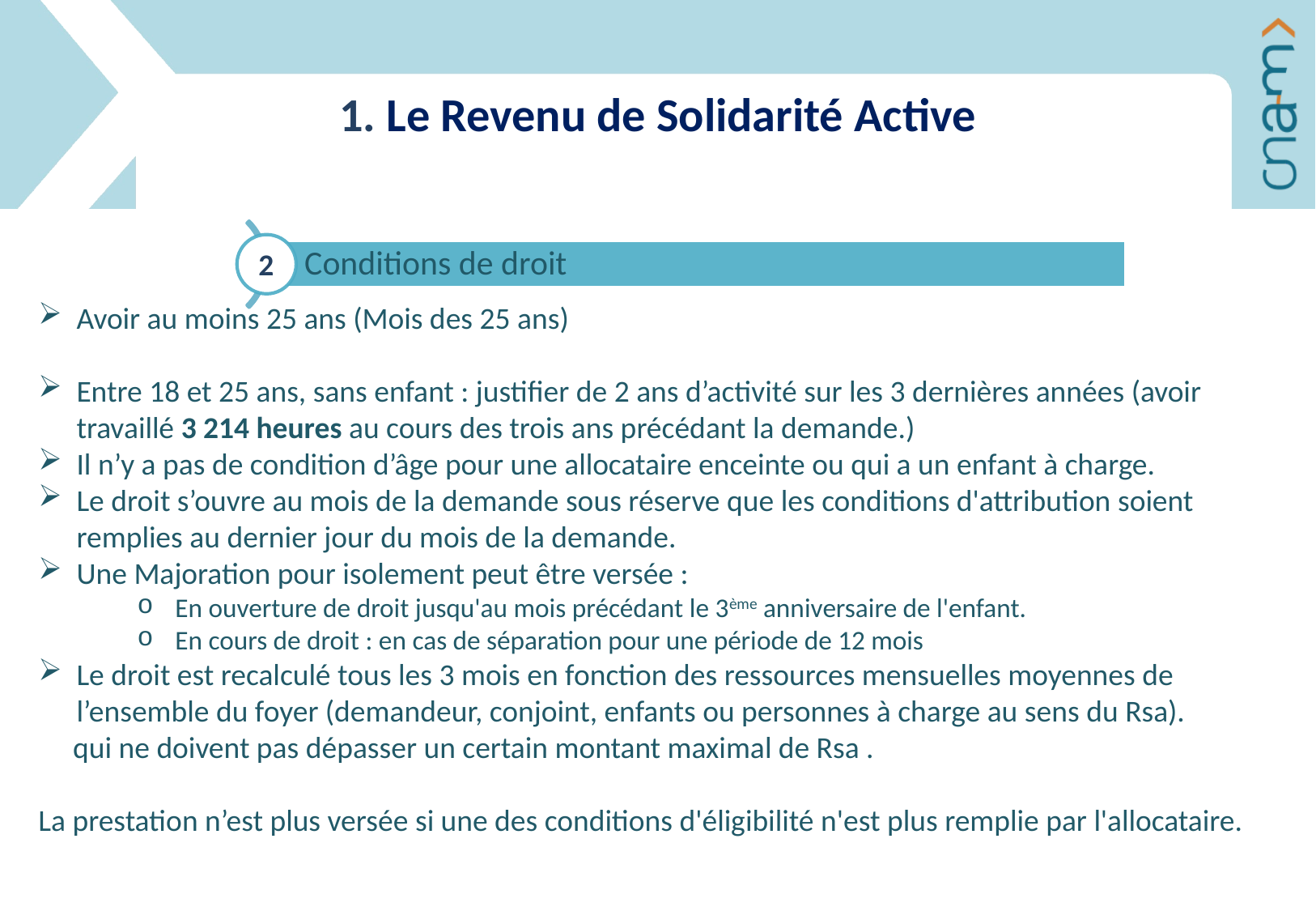

1. Le Revenu de Solidarité Active
Conditions de droit
2
Avoir au moins 25 ans (Mois des 25 ans)

Entre 18 et 25 ans, sans enfant : justifier de 2 ans d’activité sur les 3 dernières années (avoir travaillé 3 214 heures au cours des trois ans précédant la demande.)
Il n’y a pas de condition d’âge pour une allocataire enceinte ou qui a un enfant à charge.
Le droit s’ouvre au mois de la demande sous réserve que les conditions d'attribution soient remplies au dernier jour du mois de la demande.
Une Majoration pour isolement peut être versée :
En ouverture de droit jusqu'au mois précédant le 3ème anniversaire de l'enfant.
En cours de droit : en cas de séparation pour une période de 12 mois
Le droit est recalculé tous les 3 mois en fonction des ressources mensuelles moyennes de l’ensemble du foyer (demandeur, conjoint, enfants ou personnes à charge au sens du Rsa).
     qui ne doivent pas dépasser un certain montant maximal de Rsa .

La prestation n’est plus versée si une des conditions d'éligibilité n'est plus remplie par l'allocataire.